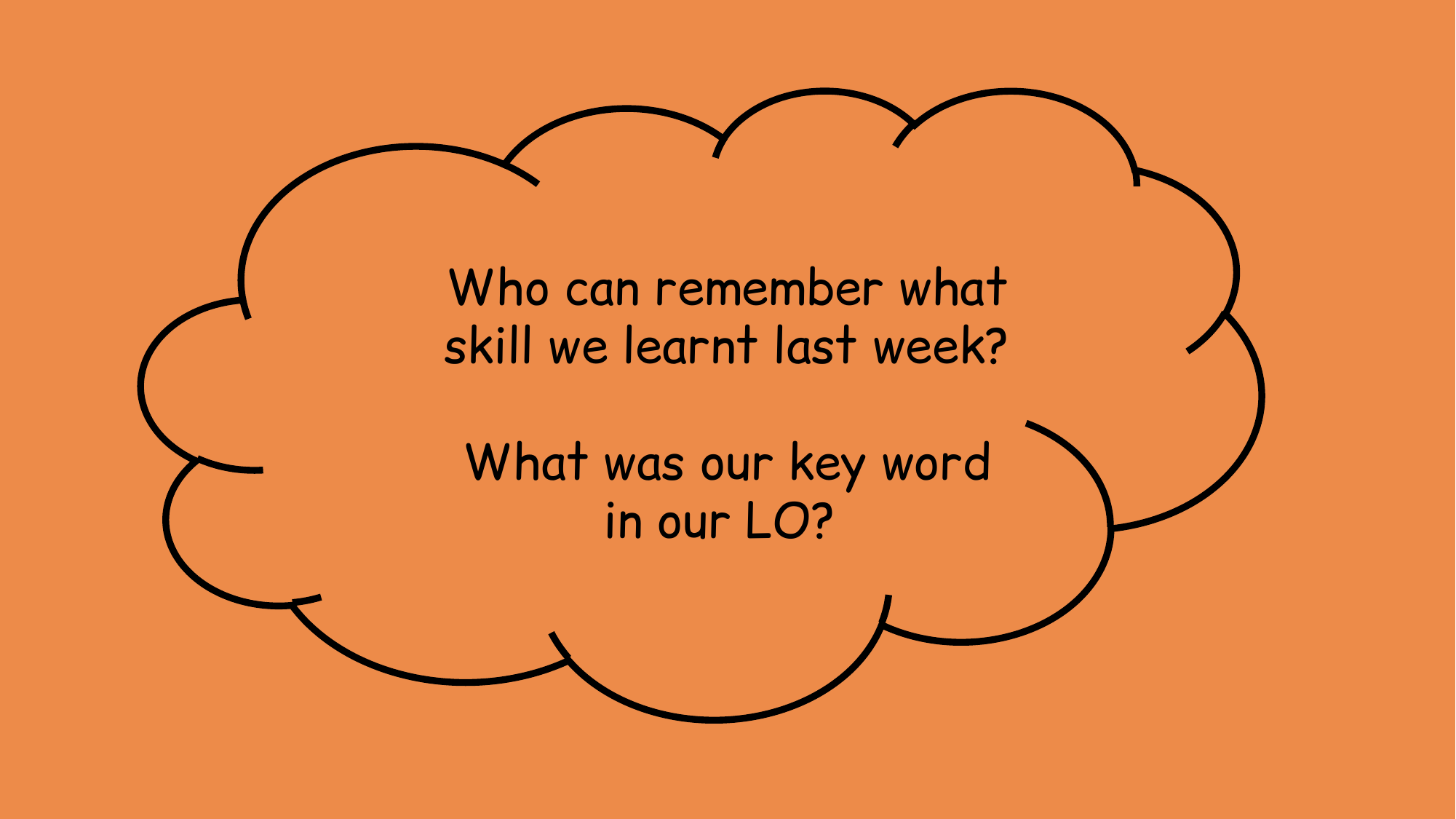

Who can remember what skill we learnt last week?

What was our key word in our LO?